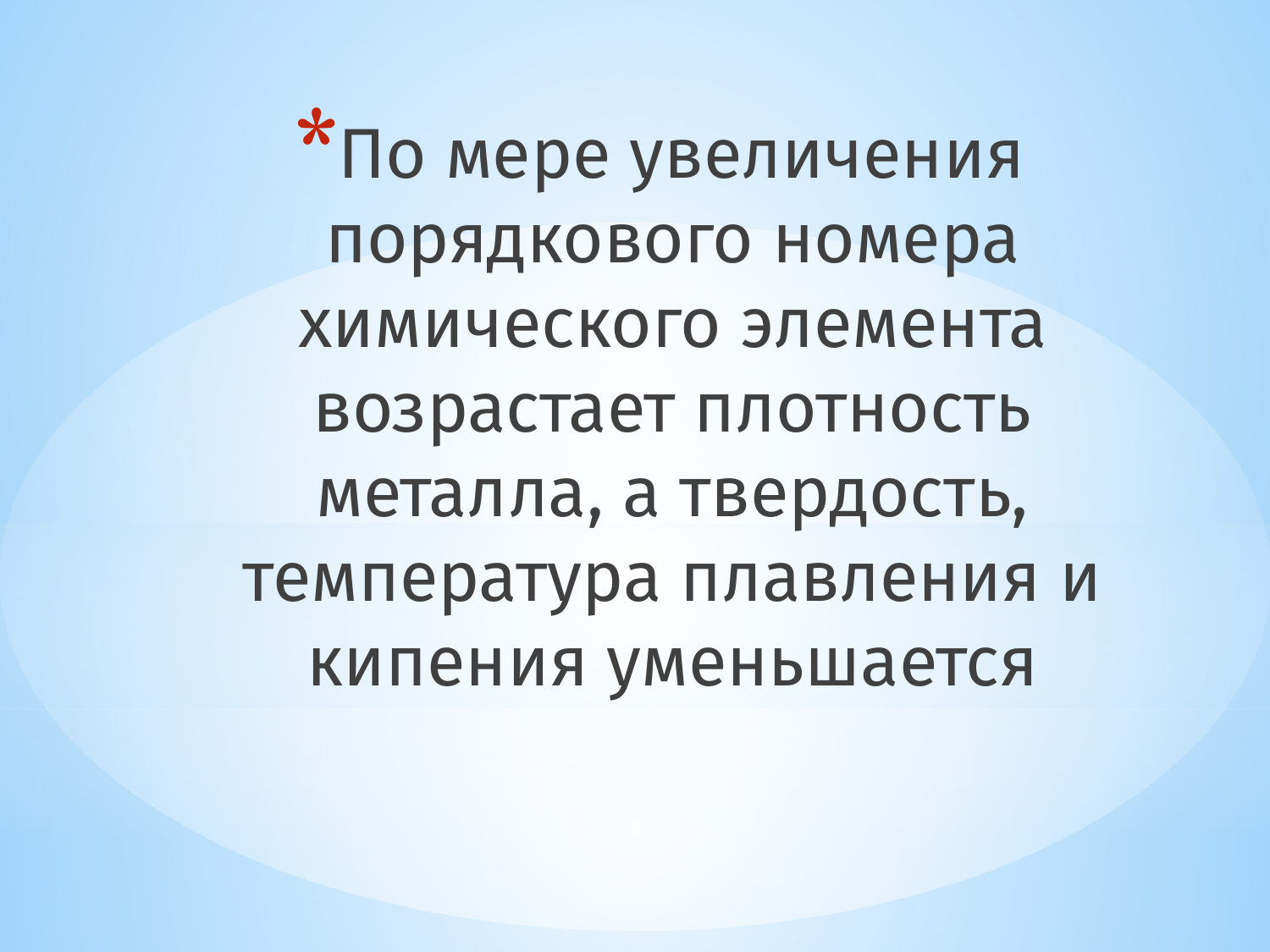

По мере увеличения порядкового номера химического элемента возрастает плотность металла, а твердость, температура плавления и кипения уменьшается